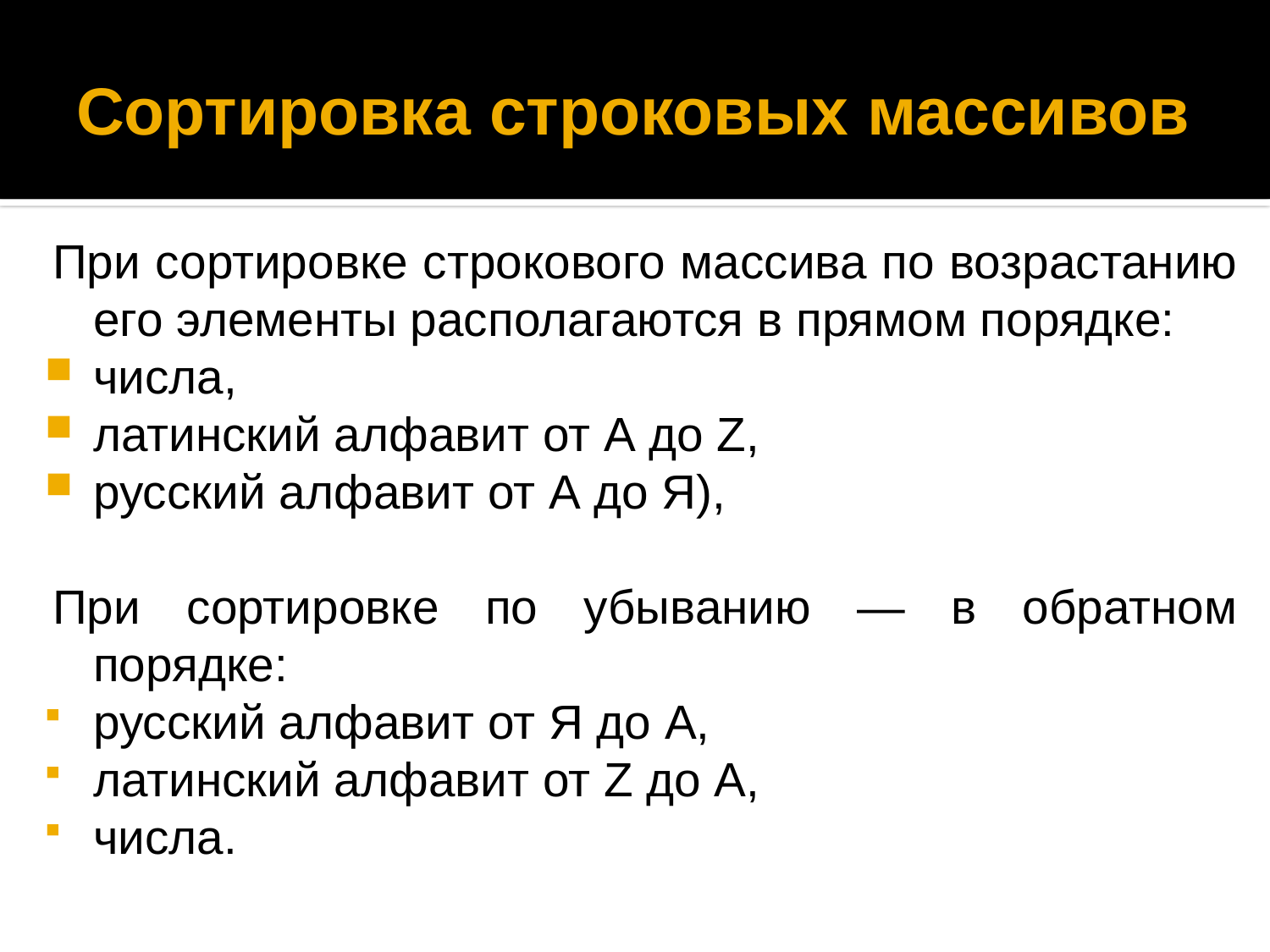

# Сортировка строковых массивов
При сортировке строкового массива по возрастанию его элементы располагаются в прямом порядке:
числа,
латинский алфавит от А до Z,
русский алфавит от А до Я),

При сортировке по убыванию — в обратном порядке:
русский алфавит от Я до А,
латинский алфавит от Z до А,
числа.